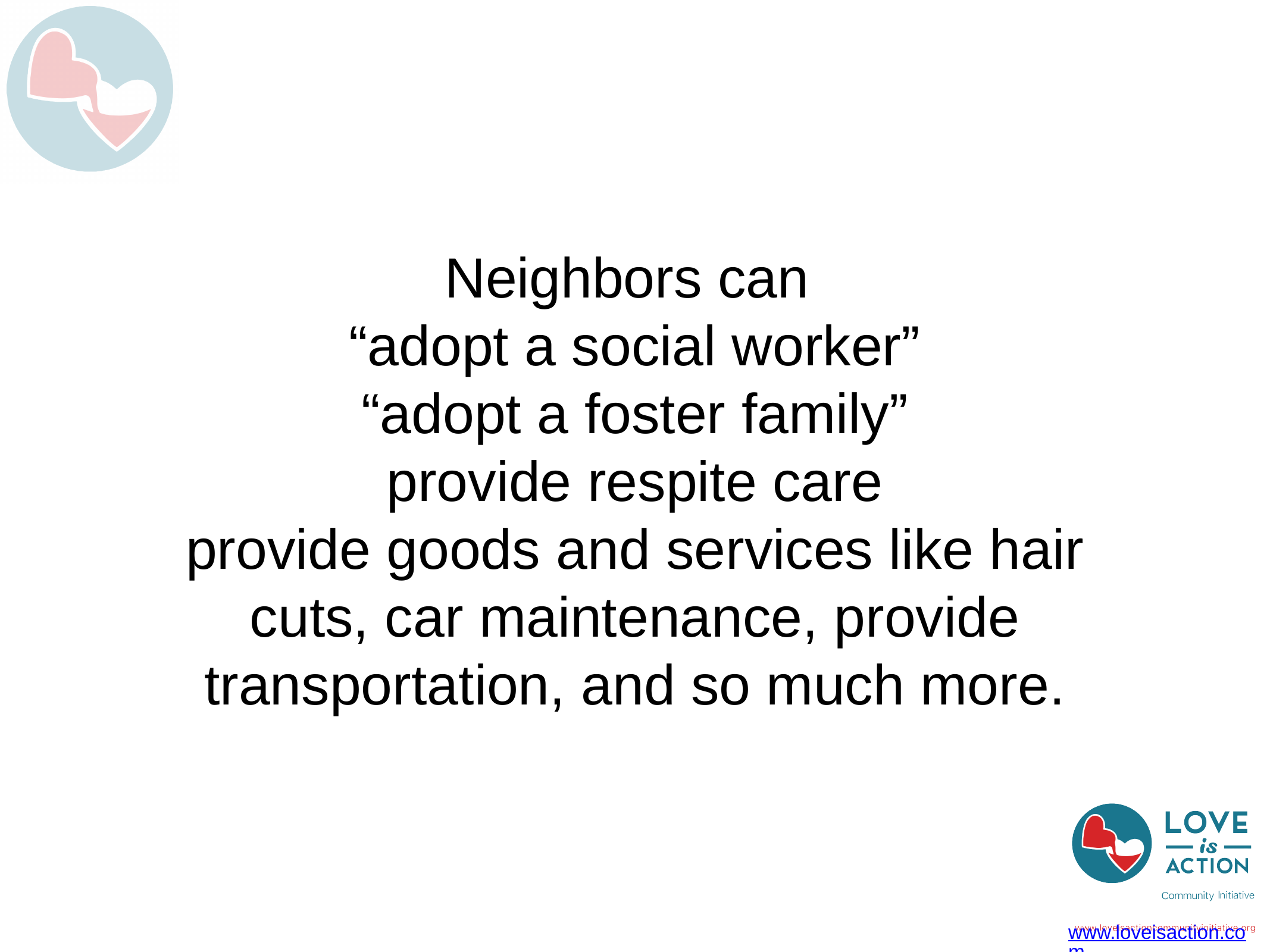

# Neighbors can
“adopt a social worker”
“adopt a foster family”
provide respite care
provide goods and services like hair cuts, car maintenance, provide transportation, and so much more.
www.loveisaction.com